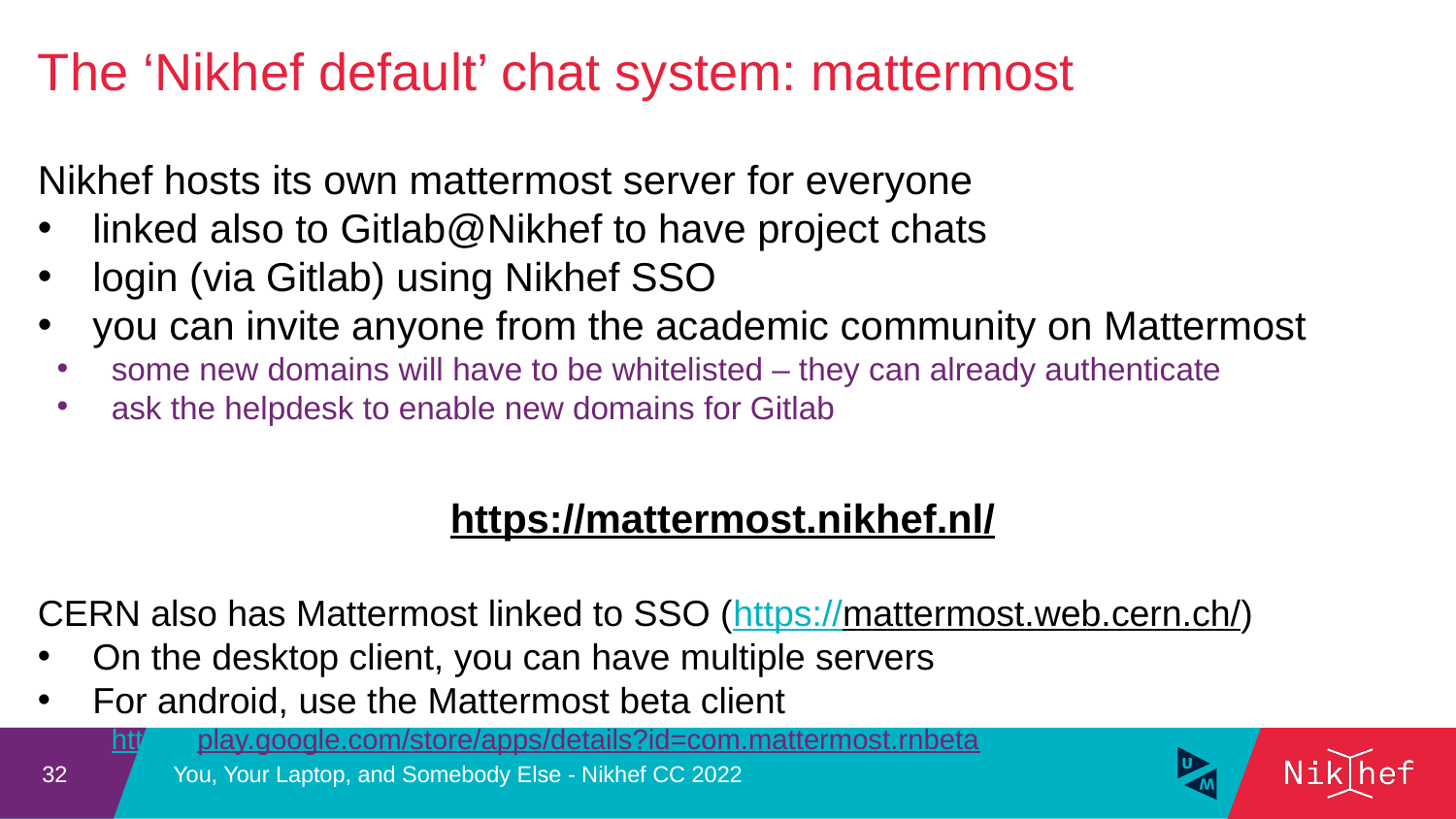

The ‘Nikhef default’ chat system: mattermost
Nikhef hosts its own mattermost server for everyone
linked also to Gitlab@Nikhef to have project chats
login (via Gitlab) using Nikhef SSO
you can invite anyone from the academic community on Mattermost
some new domains will have to be whitelisted – they can already authenticate
ask the helpdesk to enable new domains for Gitlab

https://mattermost.nikhef.nl/

CERN also has Mattermost linked to SSO (https://mattermost.web.cern.ch/)
On the desktop client, you can have multiple servers
For android, use the Mattermost beta client
https://play.google.com/store/apps/details?id=com.mattermost.rnbeta
You, Your Laptop, and Somebody Else - Nikhef CC 2022
32